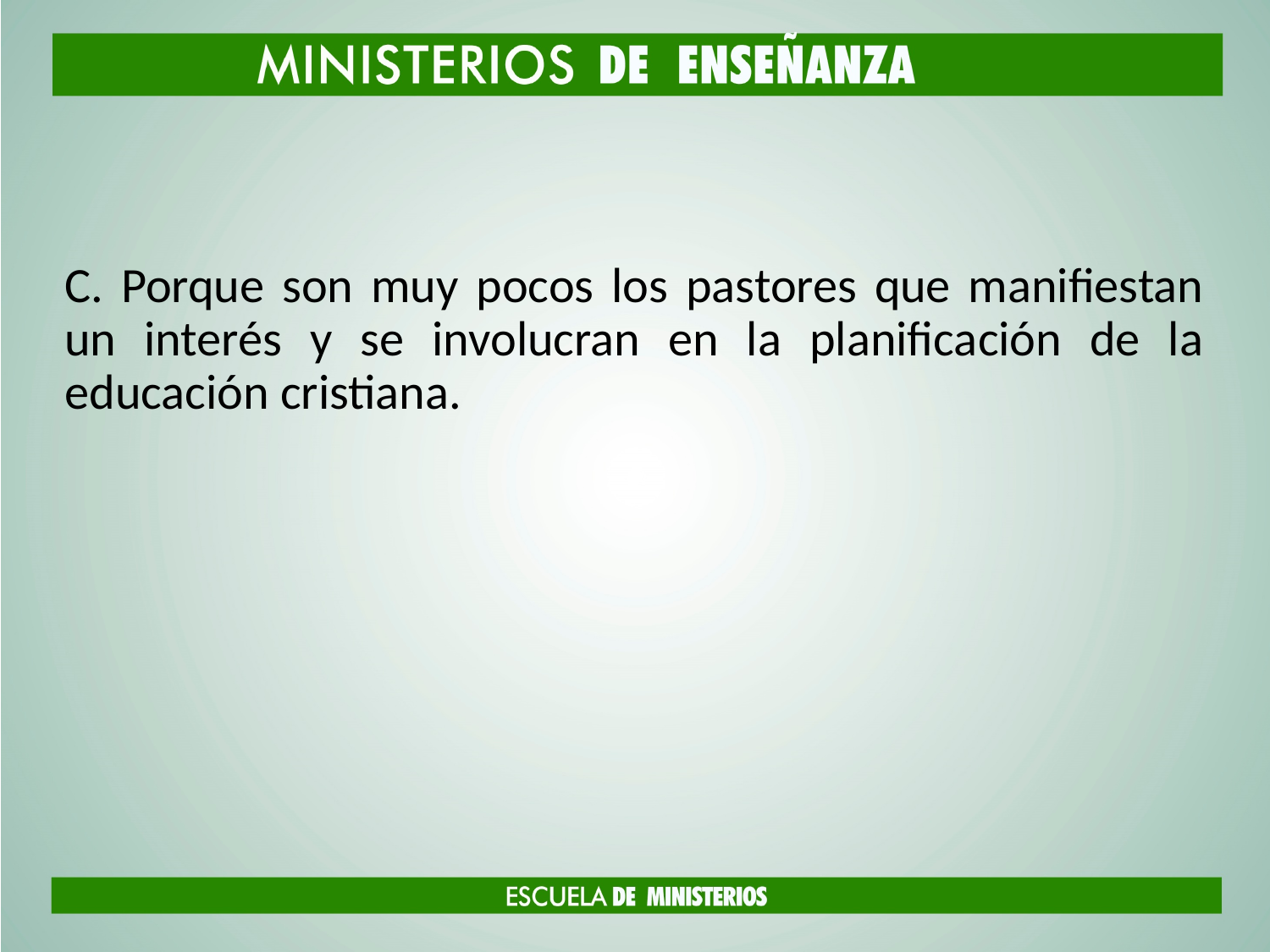

#
C. Porque son muy pocos los pastores que manifiestan un interés y se involucran en la planificación de la educación cristiana.